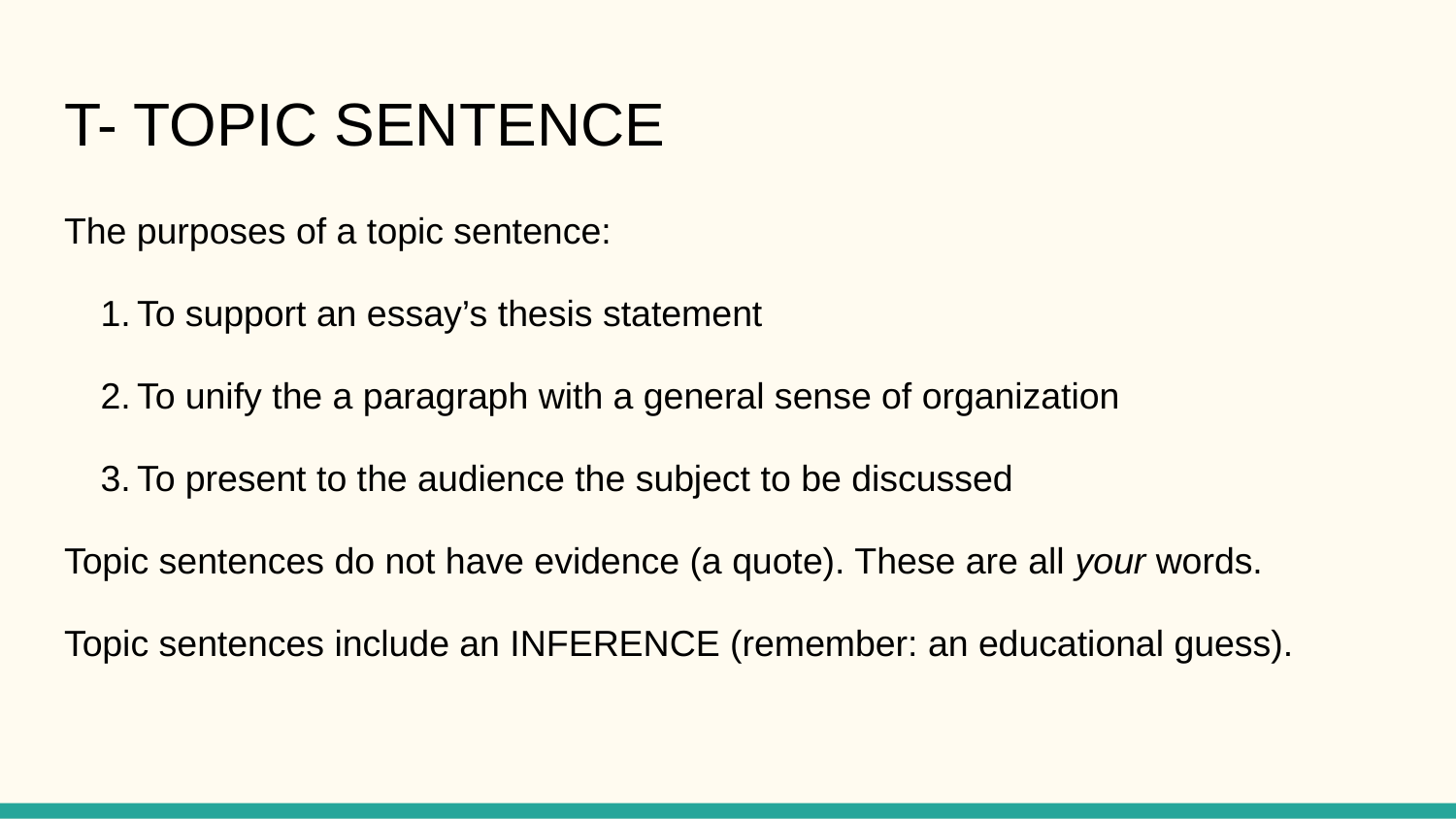

# T- TOPIC SENTENCE

The purposes of a topic sentence:
To support an essay’s thesis statement
To unify the a paragraph with a general sense of organization
To present to the audience the subject to be discussed
Topic sentences do not have evidence (a quote). These are all your words.
Topic sentences include an INFERENCE (remember: an educational guess).